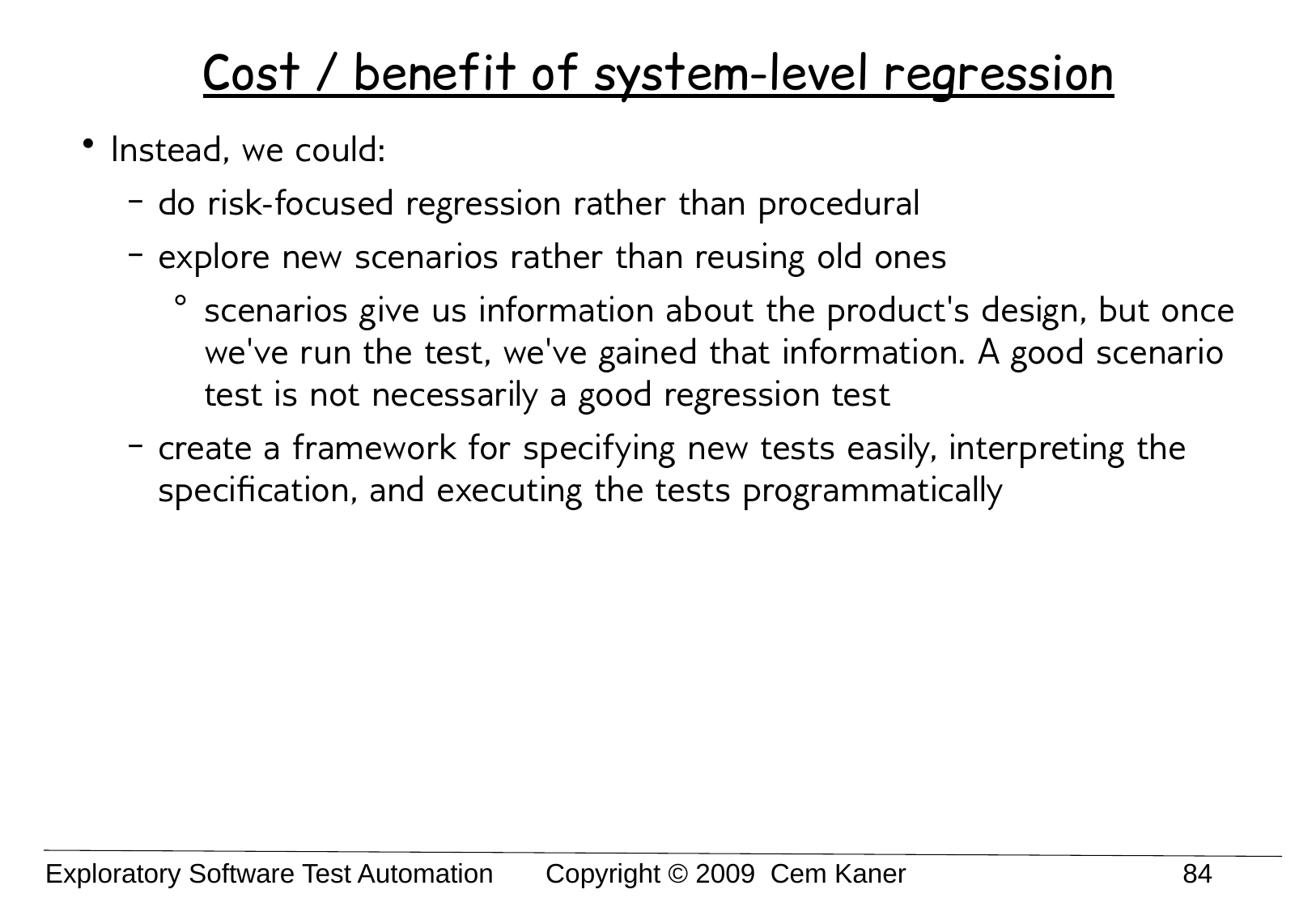

# Cost / benefit of system-level regression
Instead, we could:
do risk-focused regression rather than procedural
explore new scenarios rather than reusing old ones
scenarios give us information about the product's design, but once we've run the test, we've gained that information. A good scenario test is not necessarily a good regression test
create a framework for specifying new tests easily, interpreting the specification, and executing the tests programmatically